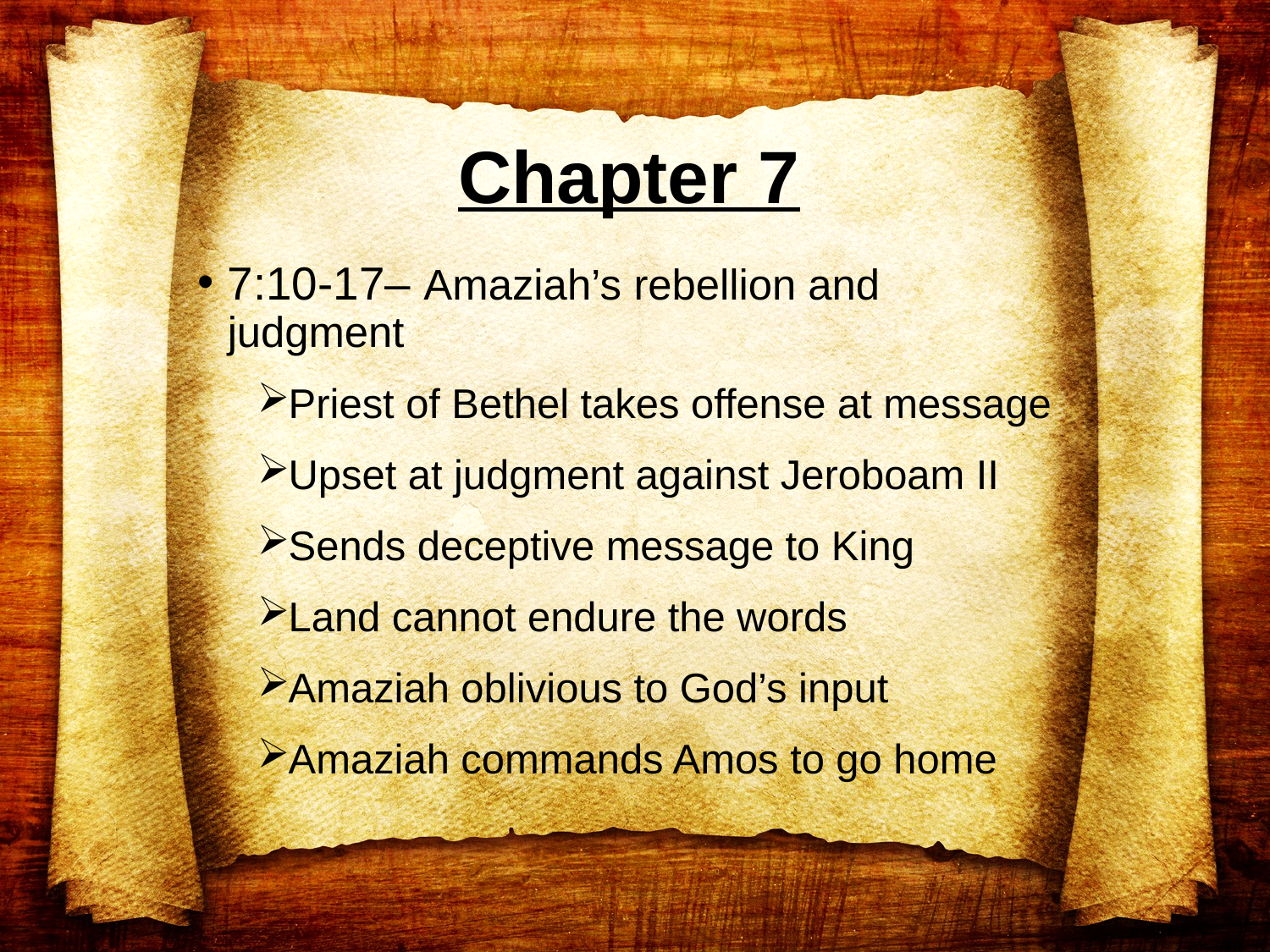

# Chapter 7
7:10-17– Amaziah’s rebellion and judgment
Priest of Bethel takes offense at message
Upset at judgment against Jeroboam II
Sends deceptive message to King
Land cannot endure the words
Amaziah oblivious to God’s input
Amaziah commands Amos to go home